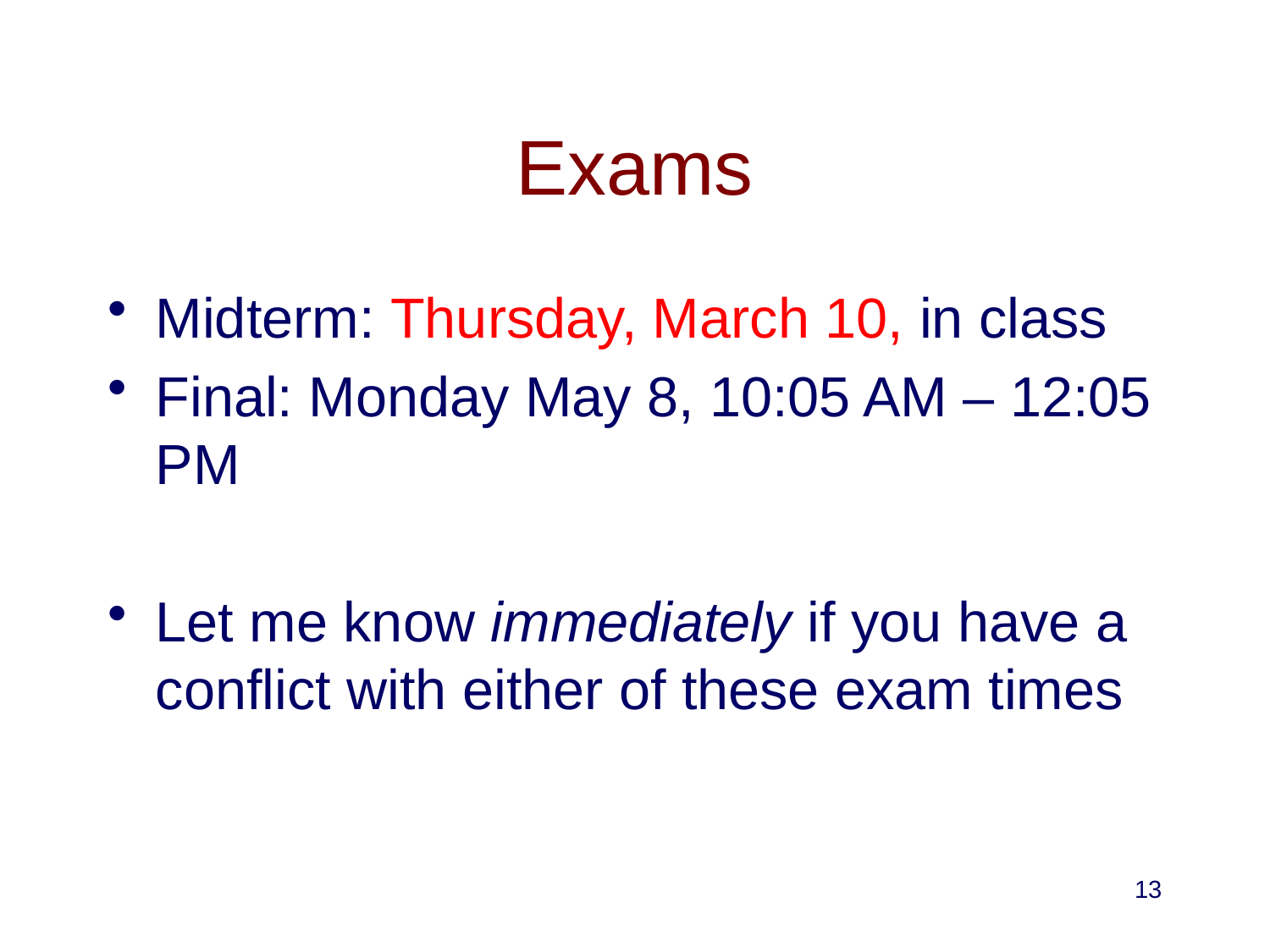

# Exams
Midterm: Thursday, March 10, in class
Final: Monday May 8, 10:05 AM – 12:05 PM

Let me know immediately if you have a conflict with either of these exam times
13